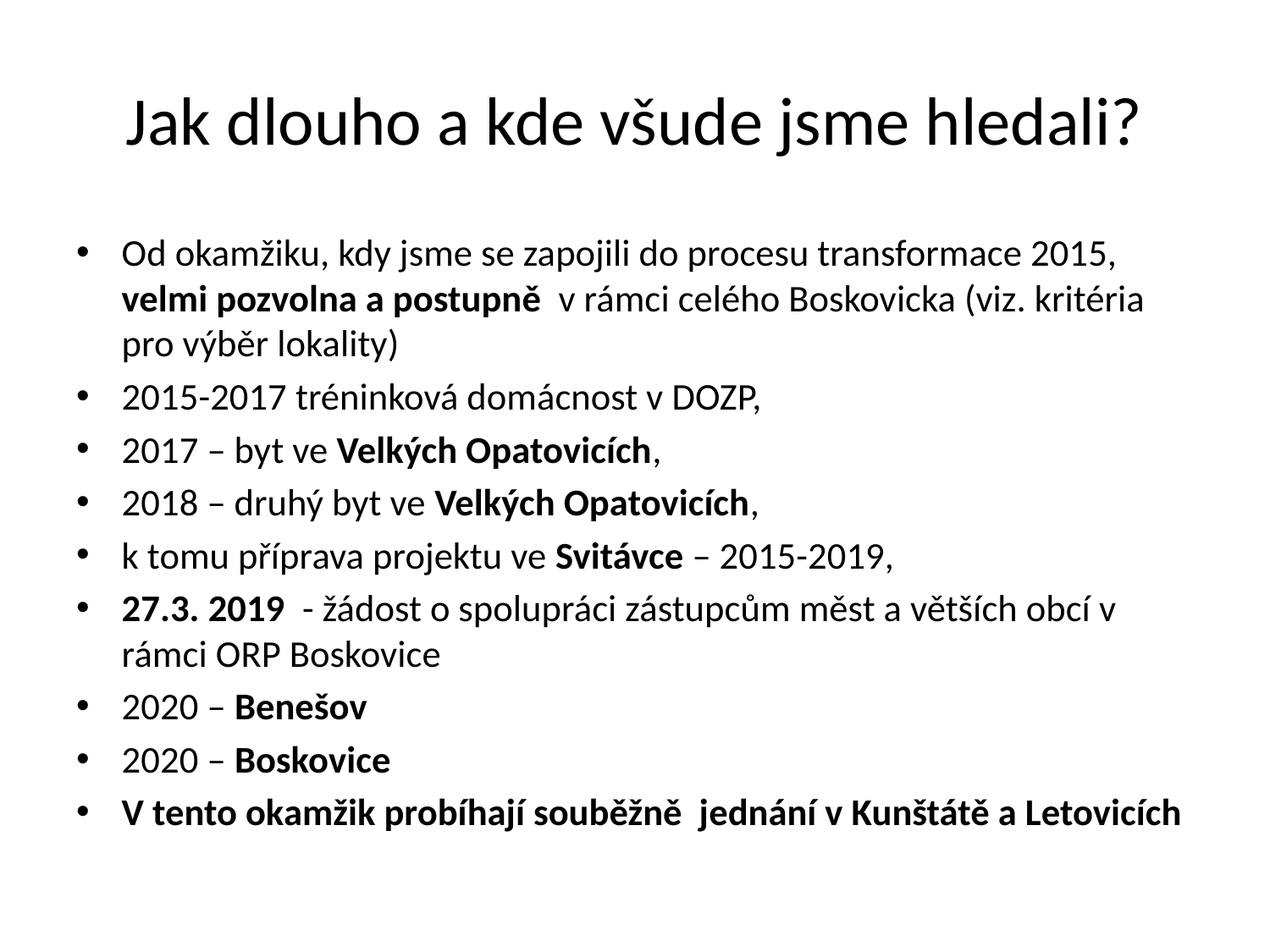

# Jak dlouho a kde všude jsme hledali?
Od okamžiku, kdy jsme se zapojili do procesu transformace 2015, velmi pozvolna a postupně  v rámci celého Boskovicka (viz. kritéria pro výběr lokality)
2015-2017 tréninková domácnost v DOZP,
2017 – byt ve Velkých Opatovicích,
2018 – druhý byt ve Velkých Opatovicích,
k tomu příprava projektu ve Svitávce – 2015-2019,
27.3. 2019  - žádost o spolupráci zástupcům měst a větších obcí v rámci ORP Boskovice
2020 – Benešov
2020 – Boskovice
V tento okamžik probíhají souběžně  jednání v Kunštátě a Letovicích